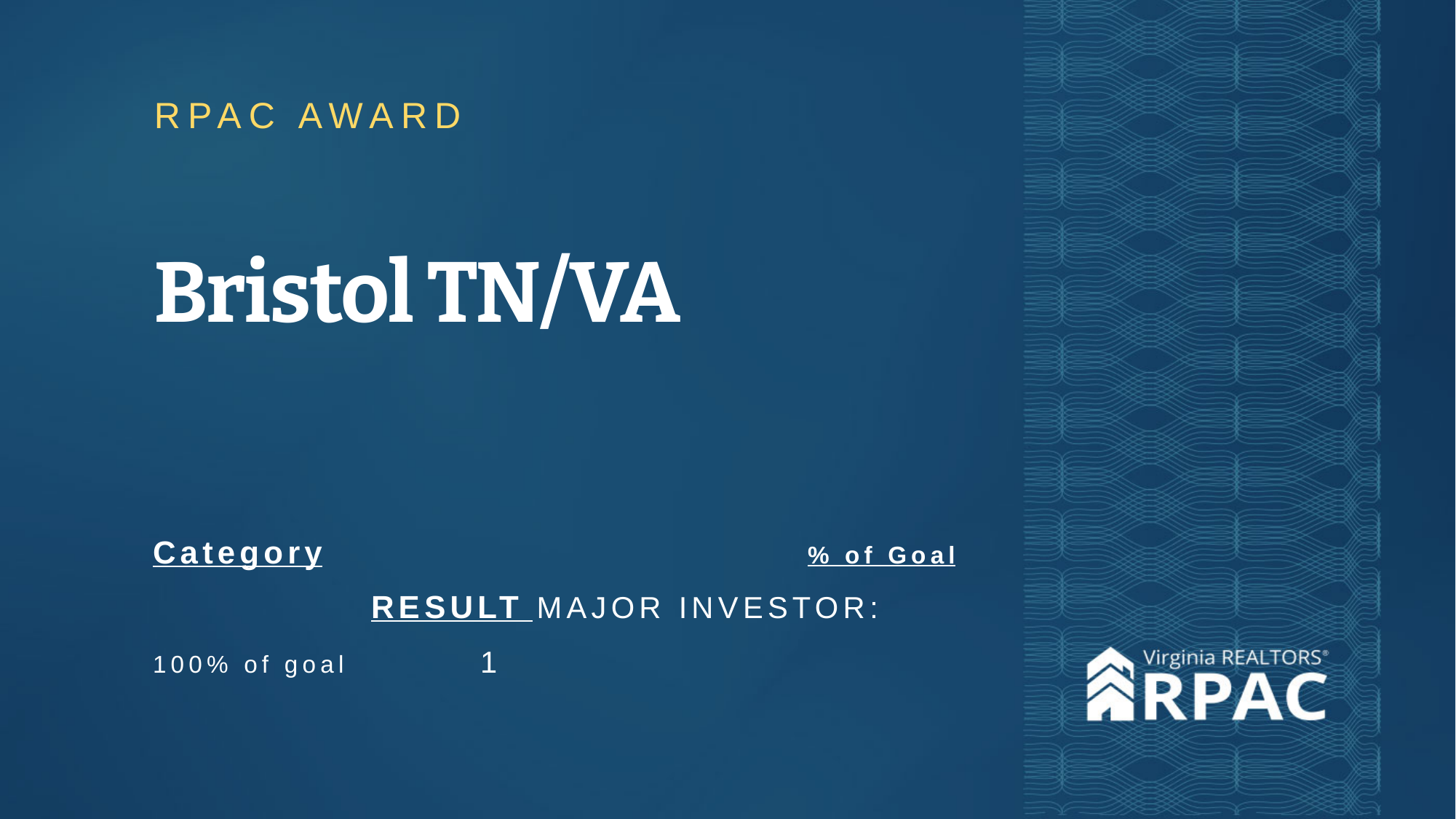

RPAC AWARD
Bristol TN/VA
Category					% of Goal			RESULT MAJOR INVESTOR:		100% of goal		1